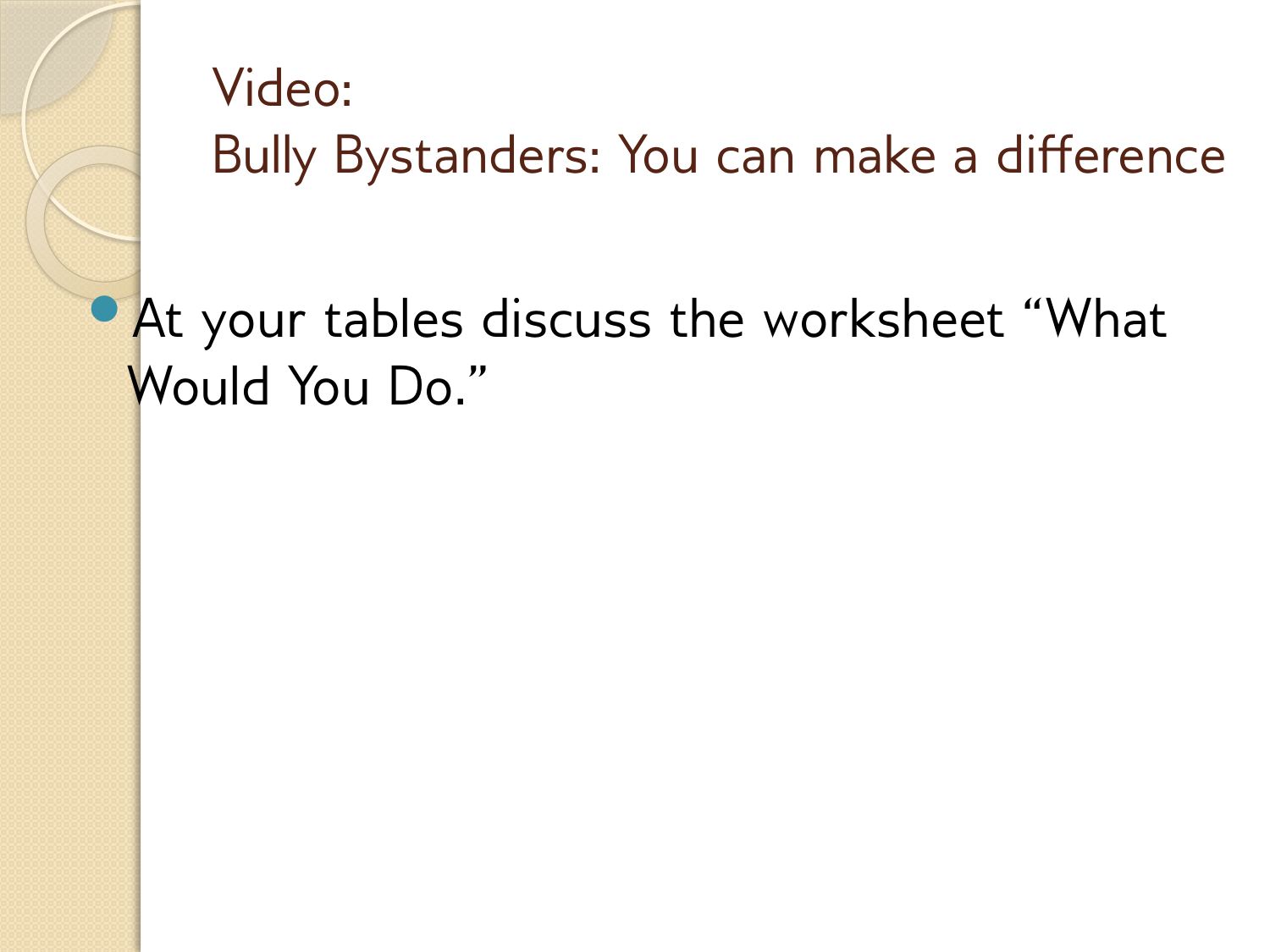

# Video: Bully Bystanders: You can make a difference
At your tables discuss the worksheet “What Would You Do.”